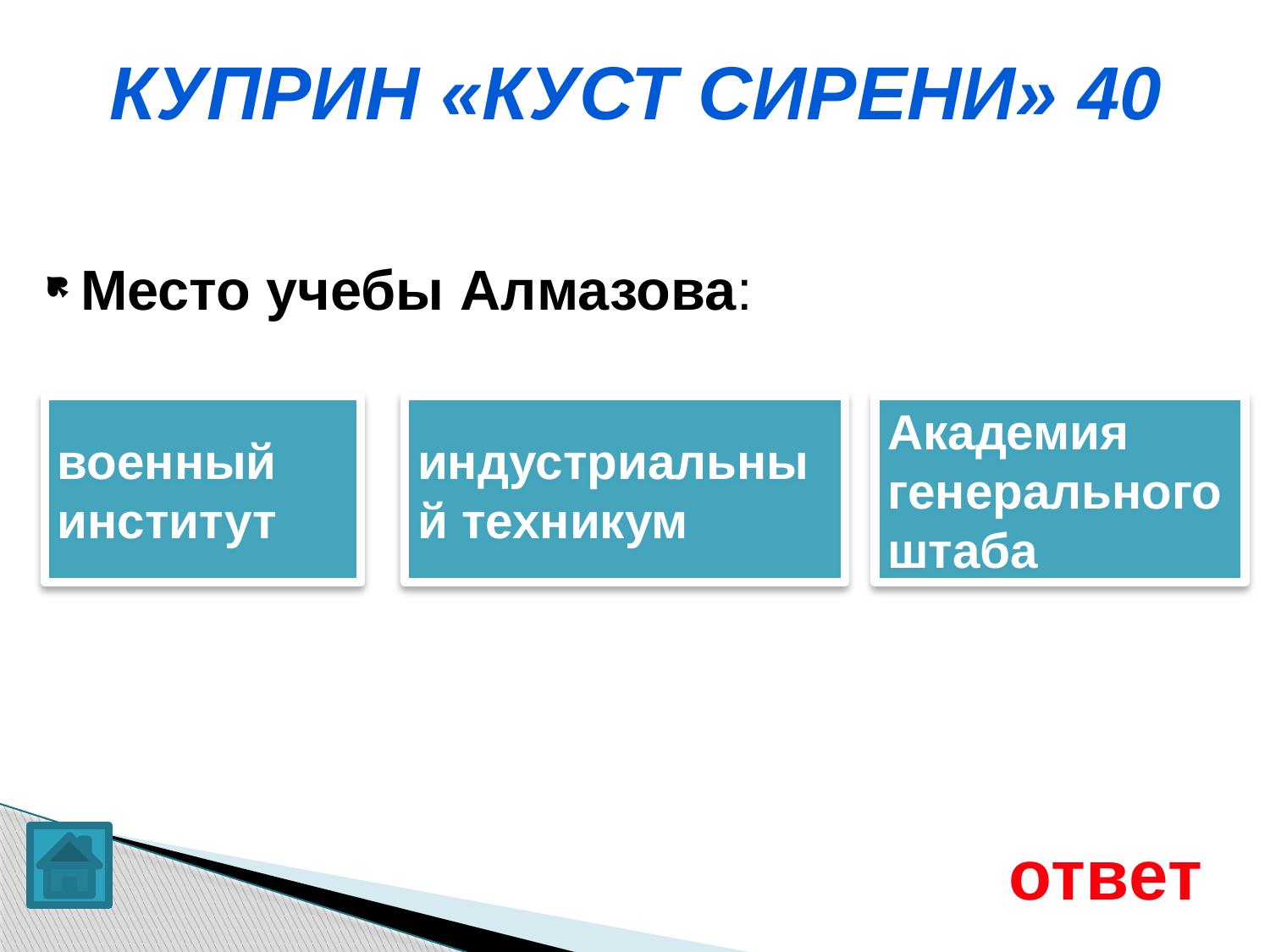

Куприн «Куст сирени» 40
Место учебы Алмазова:
военный институт
индустриальный техникум
Академия генерального штаба
ответ